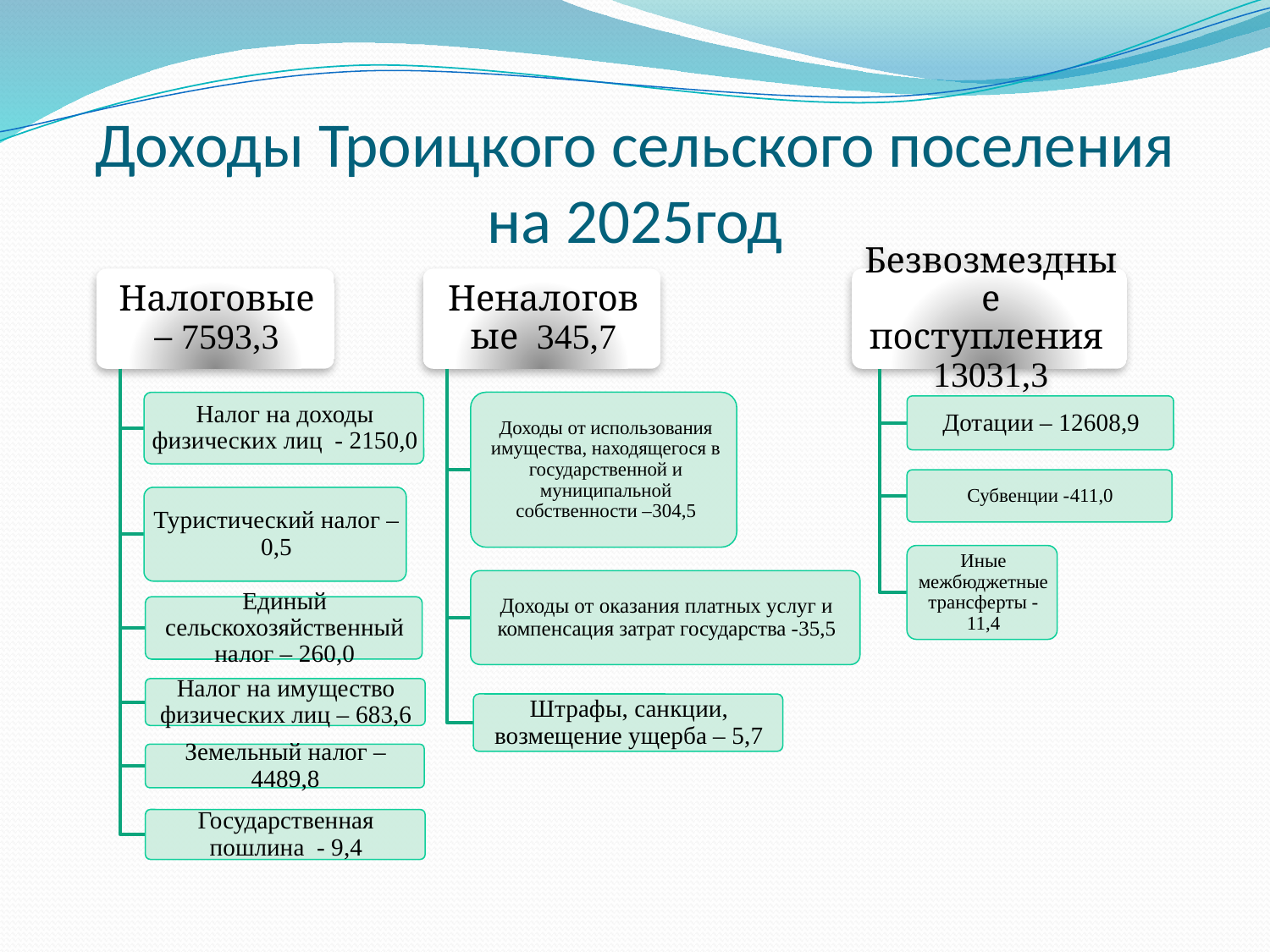

# Доходы Троицкого сельского поселения на 2025год
Налоговые – 7593,3
Налог на доходы физических лиц  - 2150,0
Туристический налог – 0,5
Единый сельскохозяйственный налог – 260,0
Налог на имущество физических лиц – 683,6
Земельный налог –4489,8
Государственная пошлина  - 9,4
Неналоговые  345,7
Доходы от использования имущества, находящегося в государственной и муниципальной собственности –304,5
Доходы от оказания платных услуг и компенсация затрат государства -35,5
Штрафы, санкции, возмещение ущерба – 5,7
Безвозмездные поступления  13031,3
Дотации – 12608,9
Субвенции -411,0
Иные межбюджетные трансферты -11,4